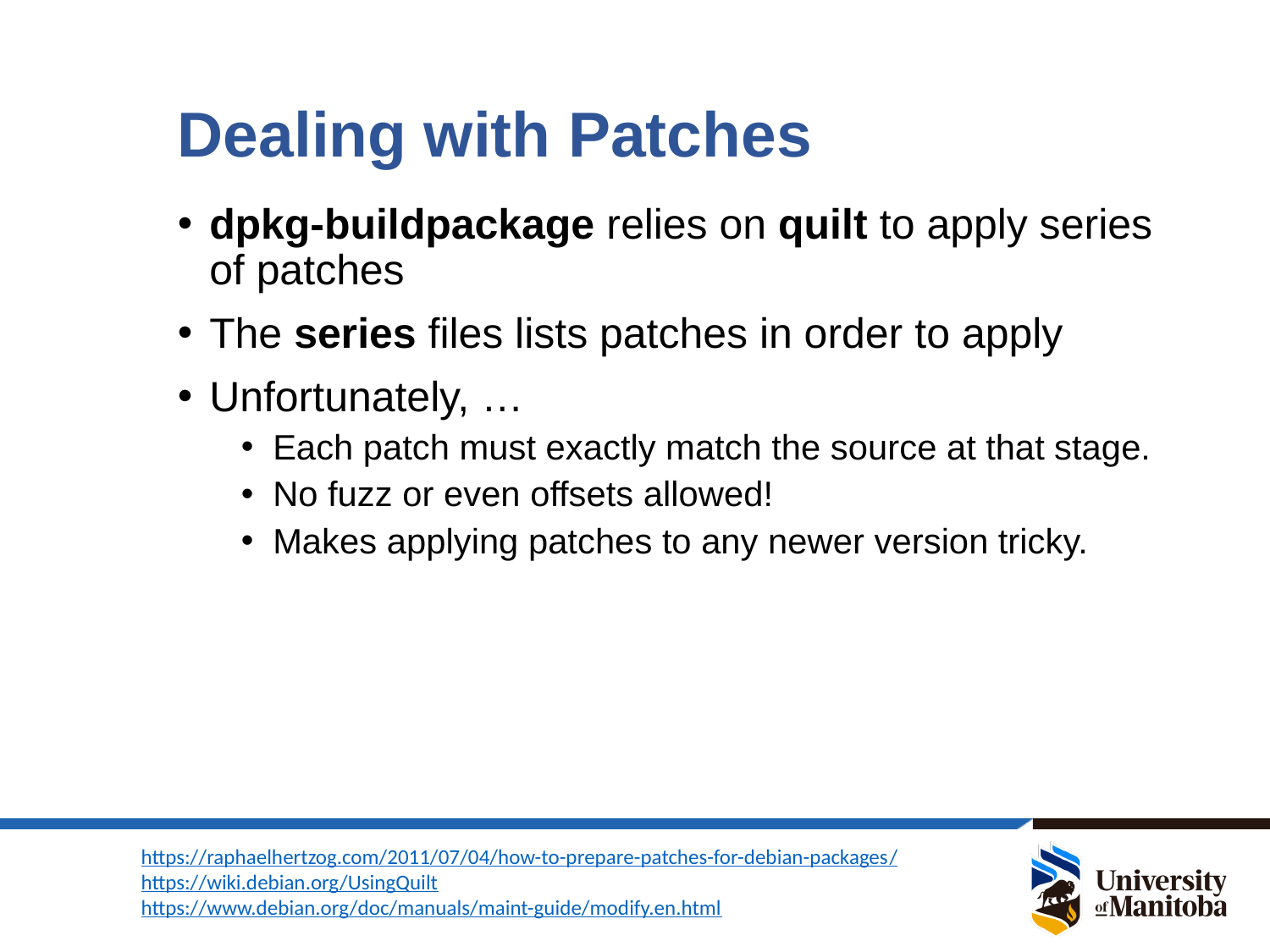

# Dealing with Patches
dpkg-buildpackage relies on quilt to apply series of patches
The series files lists patches in order to apply
Unfortunately, …
Each patch must exactly match the source at that stage.
No fuzz or even offsets allowed!
Makes applying patches to any newer version tricky.
https://raphaelhertzog.com/2011/07/04/how-to-prepare-patches-for-debian-packages/
https://wiki.debian.org/UsingQuilt
https://www.debian.org/doc/manuals/maint-guide/modify.en.html